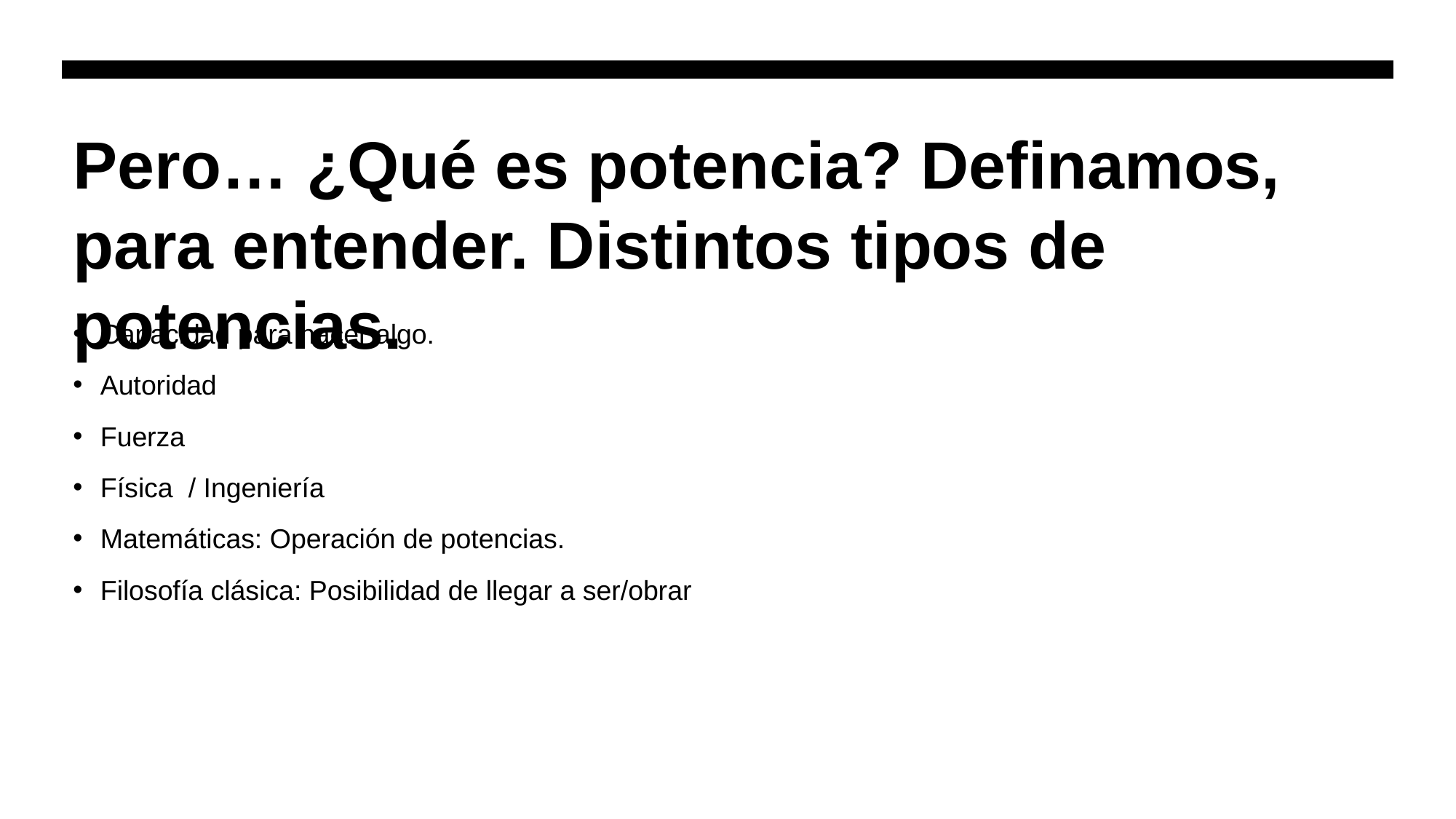

# Pero… ¿Qué es potencia? Definamos, para entender. Distintos tipos de potencias.
Capacidad para hacer algo.
Autoridad
Fuerza
Física  / Ingeniería
Matemáticas: Operación de potencias.
Filosofía clásica: Posibilidad de llegar a ser/obrar